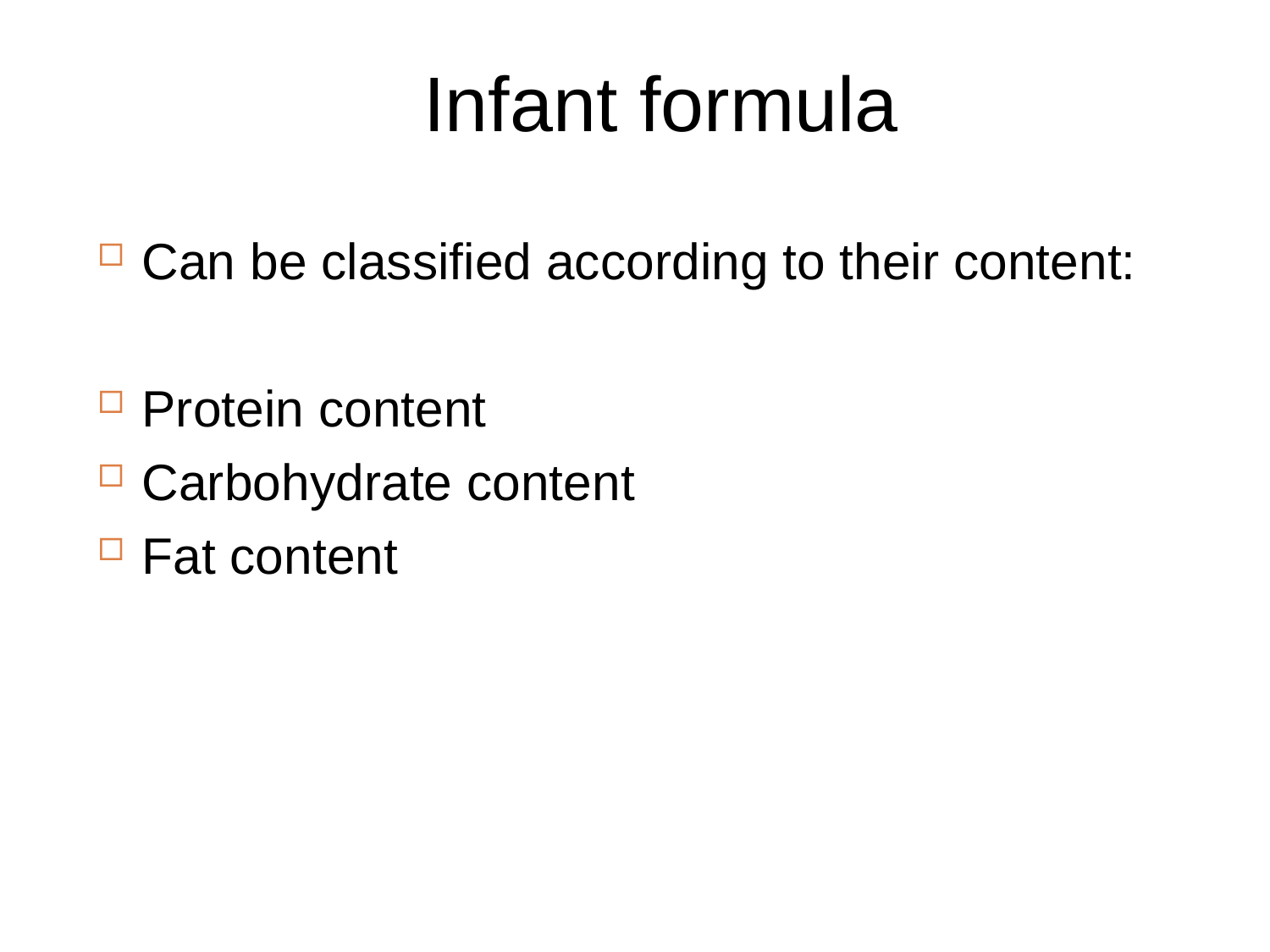

# Infant formula
Can be classified according to their content:

Protein content
Carbohydrate content
Fat content